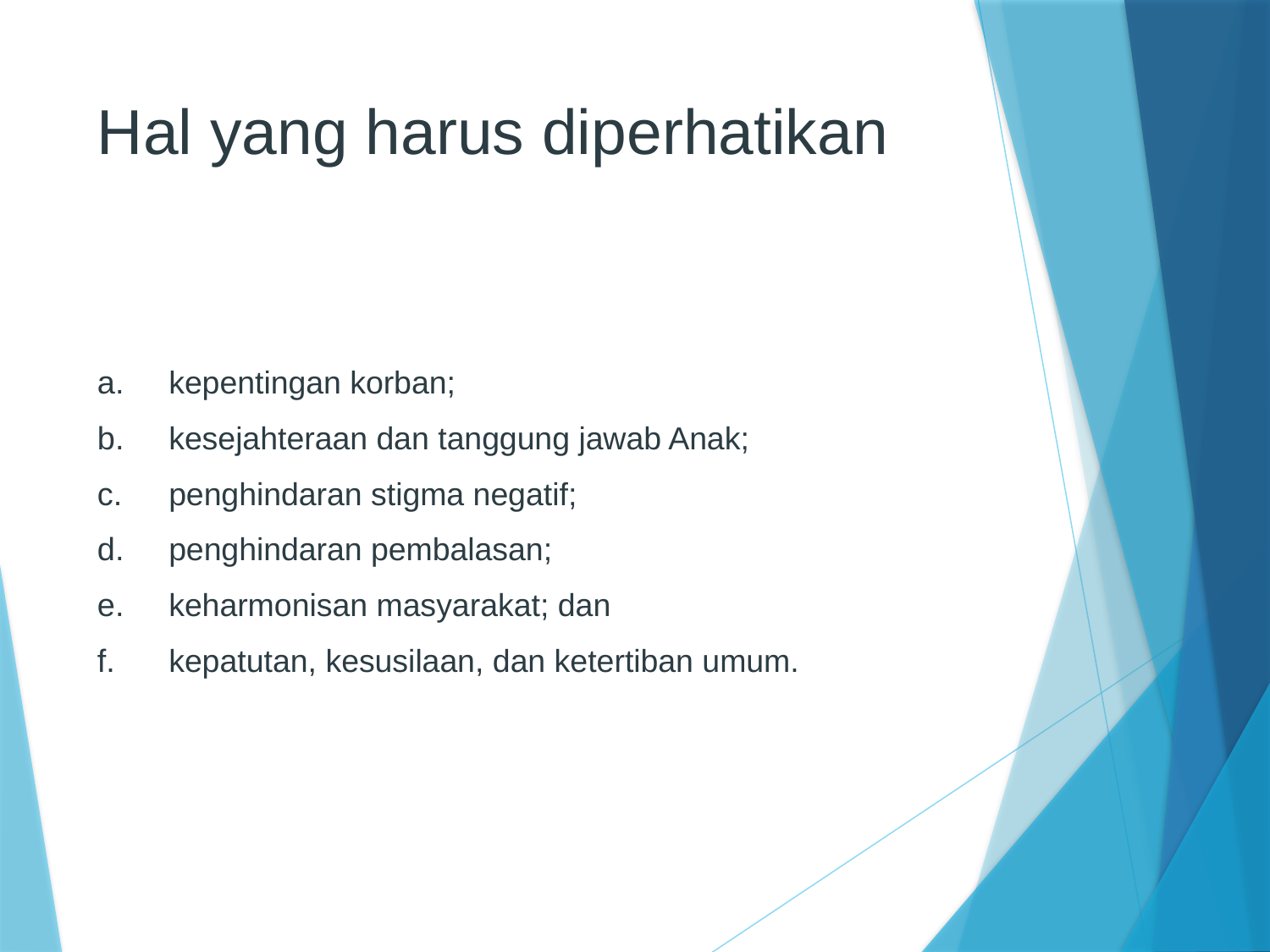

# Hal yang harus diperhatikan

kepentingan korban;
kesejahteraan dan tanggung jawab Anak;
penghindaran stigma negatif;
penghindaran pembalasan;
keharmonisan masyarakat; dan
kepatutan, kesusilaan, dan ketertiban umum.